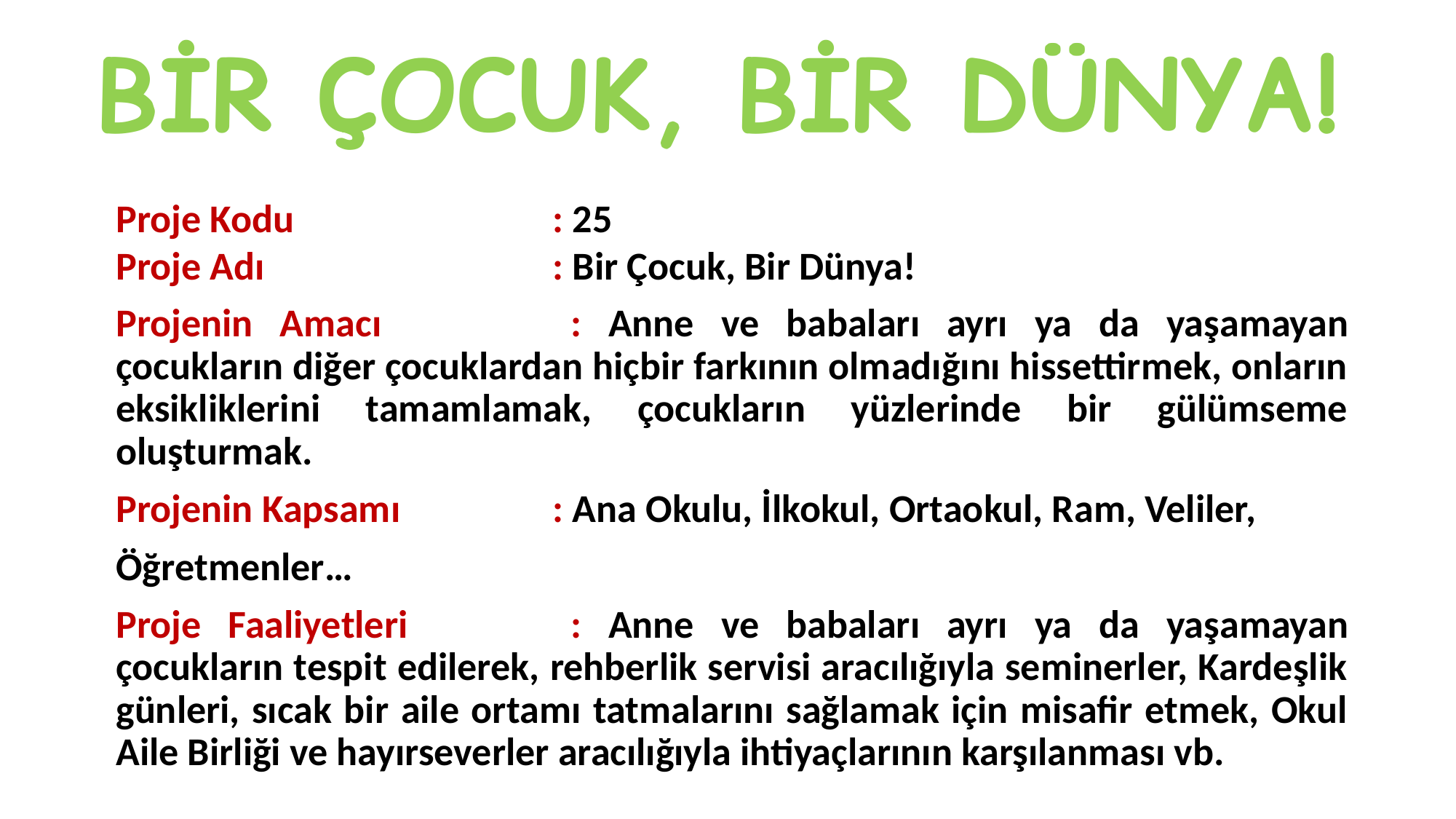

# BİR ÇOCUK, BİR DÜNYA!
Proje Kodu			: 25
Proje Adı			: Bir Çocuk, Bir Dünya!
Projenin Amacı		: Anne ve babaları ayrı ya da yaşamayan çocukların diğer çocuklardan hiçbir farkının olmadığını hissettirmek, onların eksikliklerini tamamlamak, çocukların yüzlerinde bir gülümseme oluşturmak.
Projenin Kapsamı		: Ana Okulu, İlkokul, Ortaokul, Ram, Veliler,
Öğretmenler…
Proje Faaliyetleri		: Anne ve babaları ayrı ya da yaşamayan çocukların tespit edilerek, rehberlik servisi aracılığıyla seminerler, Kardeşlik günleri, sıcak bir aile ortamı tatmalarını sağlamak için misafir etmek, Okul Aile Birliği ve hayırseverler aracılığıyla ihtiyaçlarının karşılanması vb.